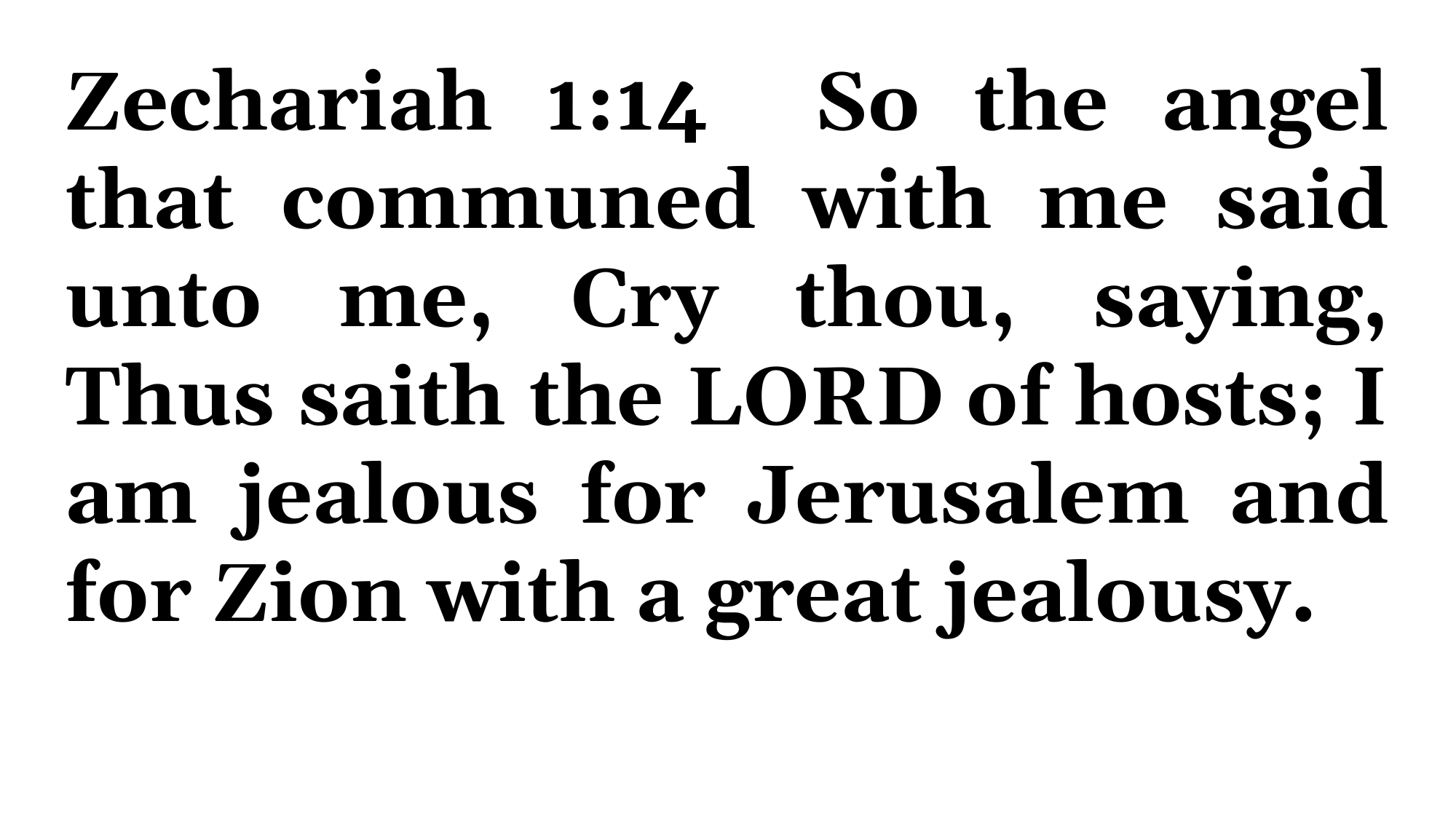

Zechariah 1:14  So the angel that communed with me said unto me, Cry thou, saying, Thus saith the LORD of hosts; I am jealous for Jerusalem and for Zion with a great jealousy.